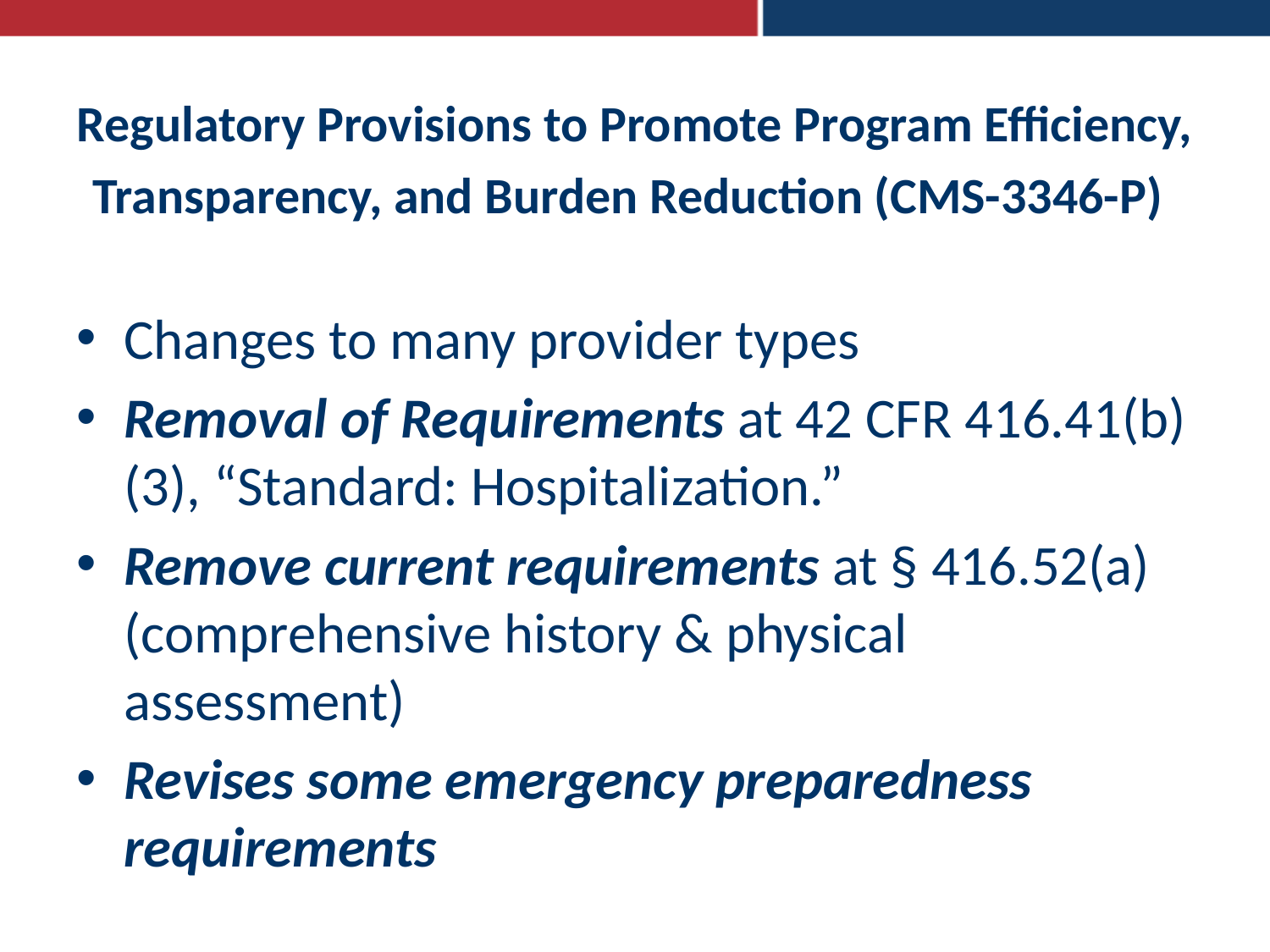

# Regulatory Provisions to Promote Program Efficiency, Transparency, and Burden Reduction (CMS-3346-P)
Changes to many provider types
Removal of Requirements at 42 CFR 416.41(b)(3), “Standard: Hospitalization.”
Remove current requirements at § 416.52(a) (comprehensive history & physical assessment)
Revises some emergency preparedness requirements